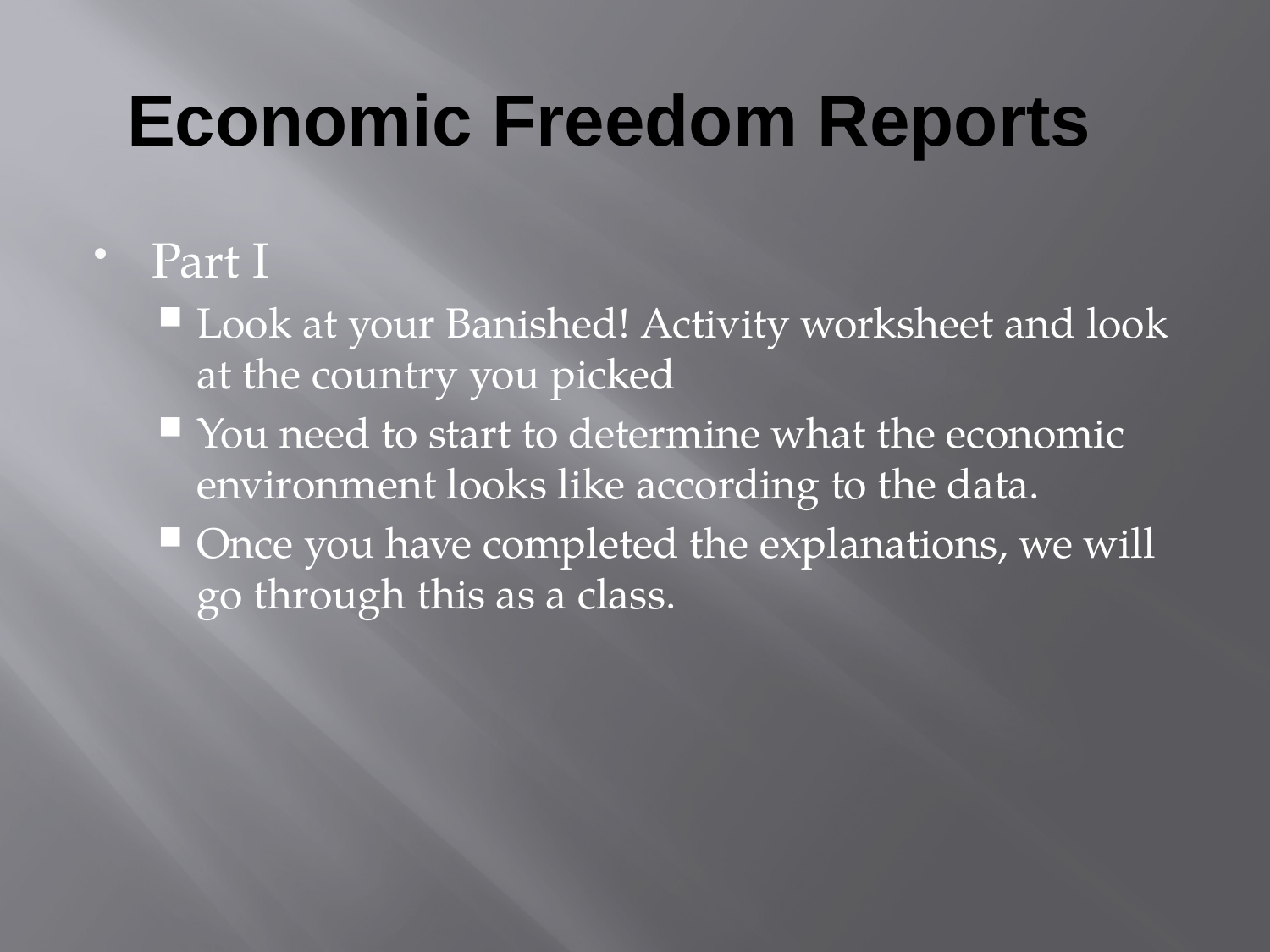

# Economic Freedom Reports
Part I
Look at your Banished! Activity worksheet and look at the country you picked
You need to start to determine what the economic environment looks like according to the data.
Once you have completed the explanations, we will go through this as a class.